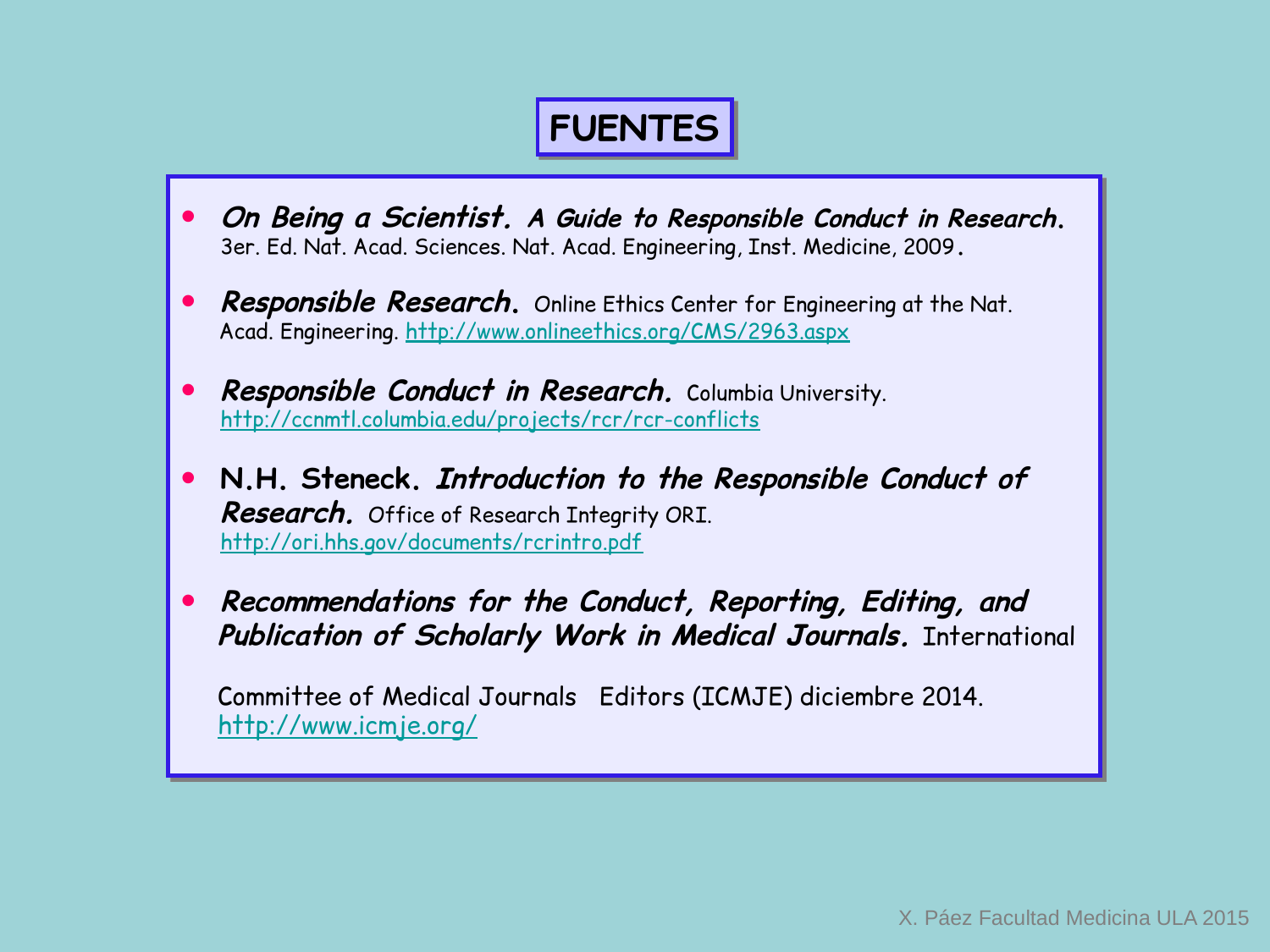

FUENTES

On Being a Scientist. A Guide to Responsible Conduct in Research. 3er. Ed. Nat. Acad. Sciences. Nat. Acad. Engineering, Inst. Medicine, 2009.

Responsible Research. Online Ethics Center for Engineering at the Nat.
      Acad. Engineering. http://www.onlineethics.org/CMS/2963.aspx

Responsible Conduct in Research. Columbia University. http://ccnmtl.columbia.edu/projects/rcr/rcr-conflicts

N.H. Steneck. Introduction to the Responsible Conduct of Research. Office of Research Integrity ORI. http://ori.hhs.gov/documents/rcrintro.pdf

Recommendations for the Conduct, Reporting, Editing, and
   Publication of Scholarly Work in Medical Journals. International
     Committee of Medical Journals   Editors (ICMJE) diciembre 2014.
     http://www.icmje.org/

X. Páez Facultad Medicina ULA 2015